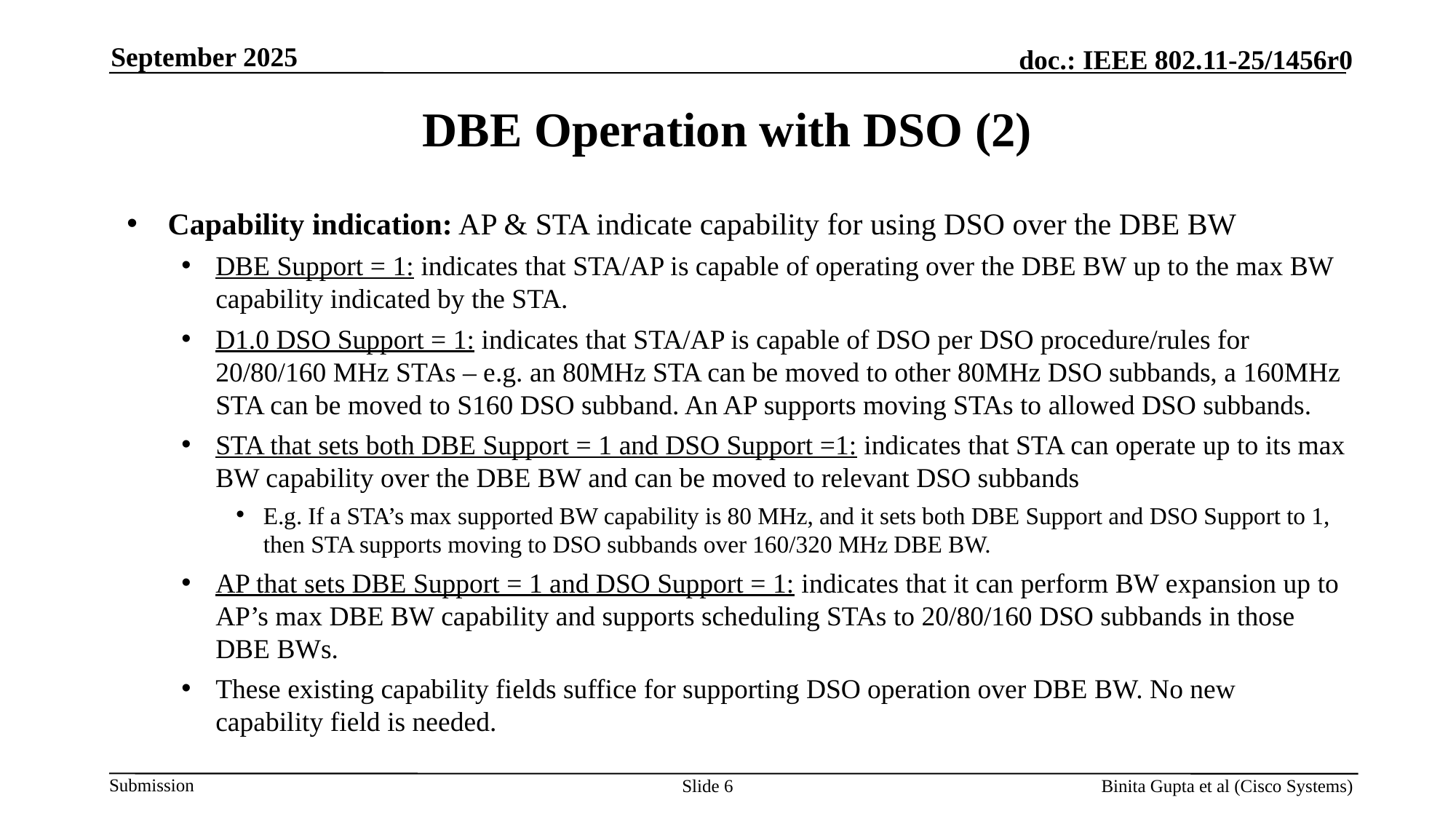

September 2025
# DBE Operation with DSO (2)
Capability indication: AP & STA indicate capability for using DSO over the DBE BW
DBE Support = 1: indicates that STA/AP is capable of operating over the DBE BW up to the max BW capability indicated by the STA.
D1.0 DSO Support = 1: indicates that STA/AP is capable of DSO per DSO procedure/rules for 20/80/160 MHz STAs – e.g. an 80MHz STA can be moved to other 80MHz DSO subbands, a 160MHz STA can be moved to S160 DSO subband. An AP supports moving STAs to allowed DSO subbands.
STA that sets both DBE Support = 1 and DSO Support =1: indicates that STA can operate up to its max BW capability over the DBE BW and can be moved to relevant DSO subbands
E.g. If a STA’s max supported BW capability is 80 MHz, and it sets both DBE Support and DSO Support to 1, then STA supports moving to DSO subbands over 160/320 MHz DBE BW.
AP that sets DBE Support = 1 and DSO Support = 1: indicates that it can perform BW expansion up to AP’s max DBE BW capability and supports scheduling STAs to 20/80/160 DSO subbands in those DBE BWs.
These existing capability fields suffice for supporting DSO operation over DBE BW. No new capability field is needed.
Slide 6
Binita Gupta et al (Cisco Systems)